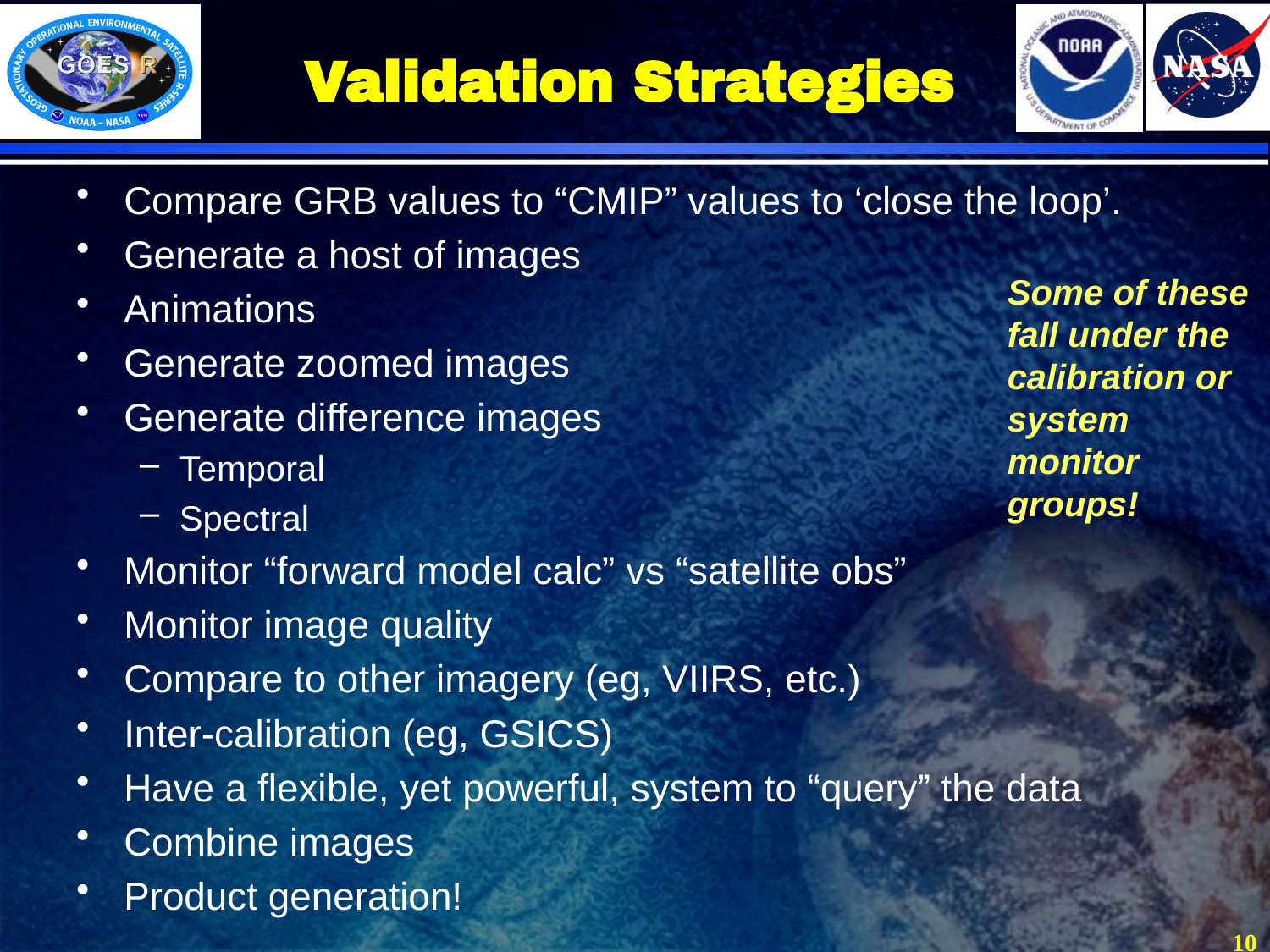

# Validation Strategies
Compare GRB values to “CMIP” values to ‘close the loop’.
Generate a host of images
Animations
Generate zoomed images
Generate difference images
Temporal
Spectral
Monitor “forward model calc” vs “satellite obs”
Monitor image quality
Compare to other imagery (eg, VIIRS, etc.)
Inter-calibration (eg, GSICS)
Have a flexible, yet powerful, system to “query” the data
Combine images
Product generation!
Some of these fall under the calibration or system monitor groups!
10